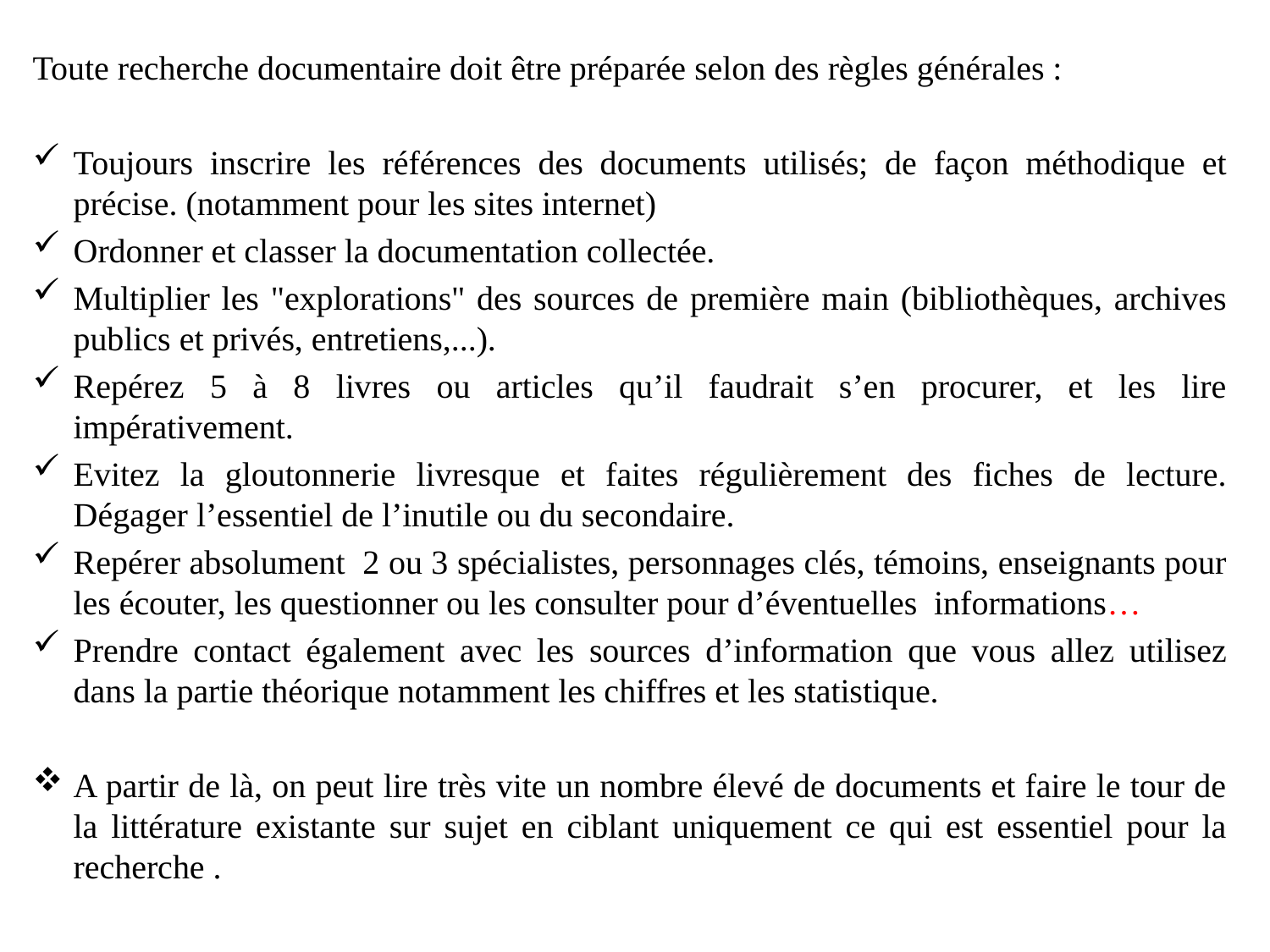

Toute recherche documentaire doit être préparée selon des règles générales :

Toujours inscrire les références des documents utilisés; de façon méthodique et précise. (notamment pour les sites internet)
Ordonner et classer la documentation collectée.
Multiplier les "explorations" des sources de première main (bibliothèques, archives publics et privés, entretiens,...).
Repérez 5 à 8 livres ou articles qu’il faudrait s’en procurer, et les lire impérativement.
Evitez la gloutonnerie livresque et faites régulièrement des fiches de lecture. Dégager l’essentiel de l’inutile ou du secondaire.
Repérer absolument  2 ou 3 spécialistes, personnages clés, témoins, enseignants pour les écouter, les questionner ou les consulter pour d’éventuelles  informations…
Prendre contact également avec les sources d’information que vous allez utilisez dans la partie théorique notamment les chiffres et les statistique.

A partir de là, on peut lire très vite un nombre élevé de documents et faire le tour de la littérature existante sur sujet en ciblant uniquement ce qui est essentiel pour la recherche .